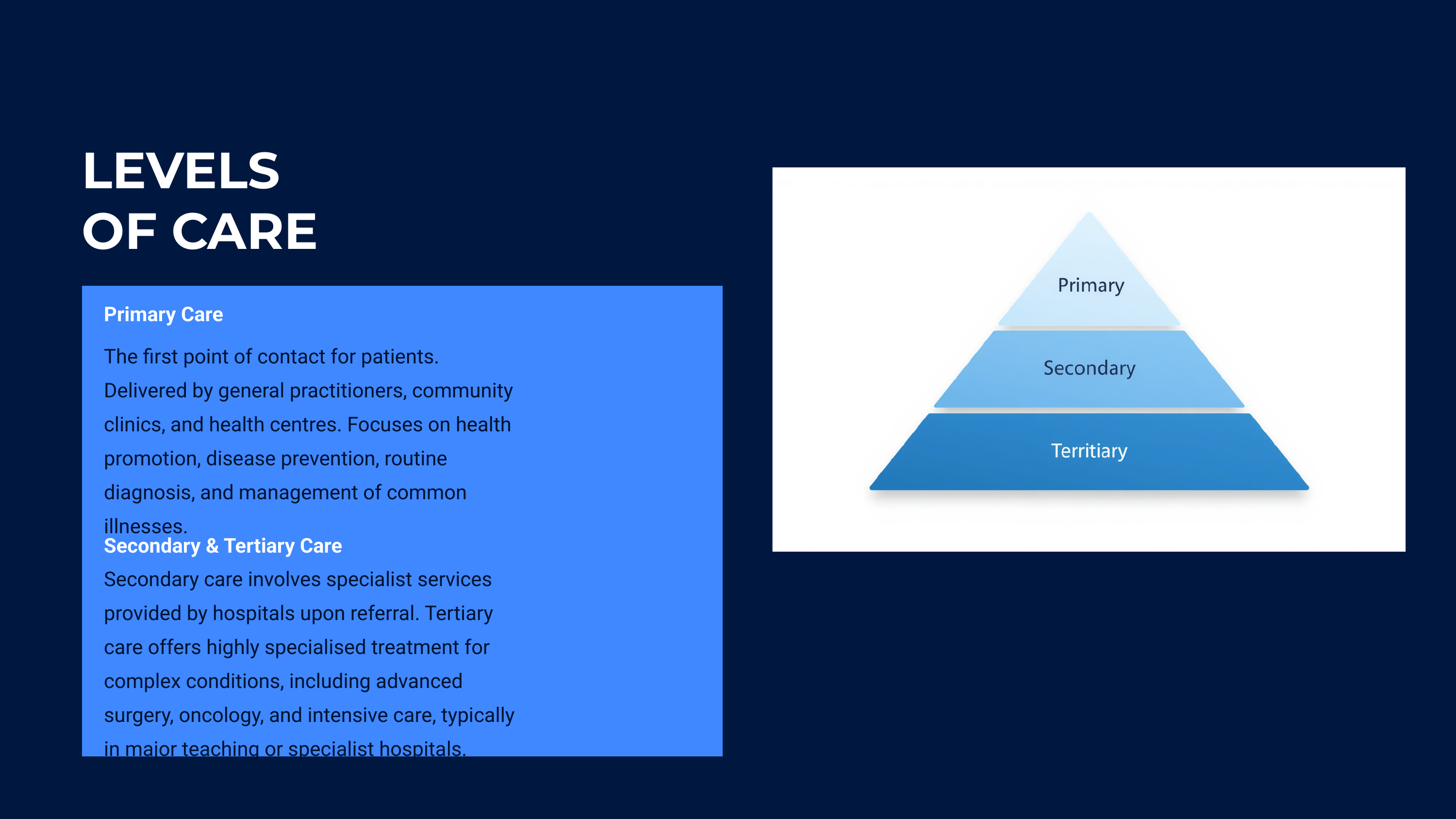

LEVELS

OF CARE

Primary Care
The first point of contact for patients. Delivered by general practitioners, community clinics, and health centres. Focuses on health promotion, disease prevention, routine diagnosis, and management of common illnesses.
Secondary & Tertiary Care
Secondary care involves specialist services provided by hospitals upon referral. Tertiary care offers highly specialised treatment for complex conditions, including advanced surgery, oncology, and intensive care, typically in major teaching or specialist hospitals.